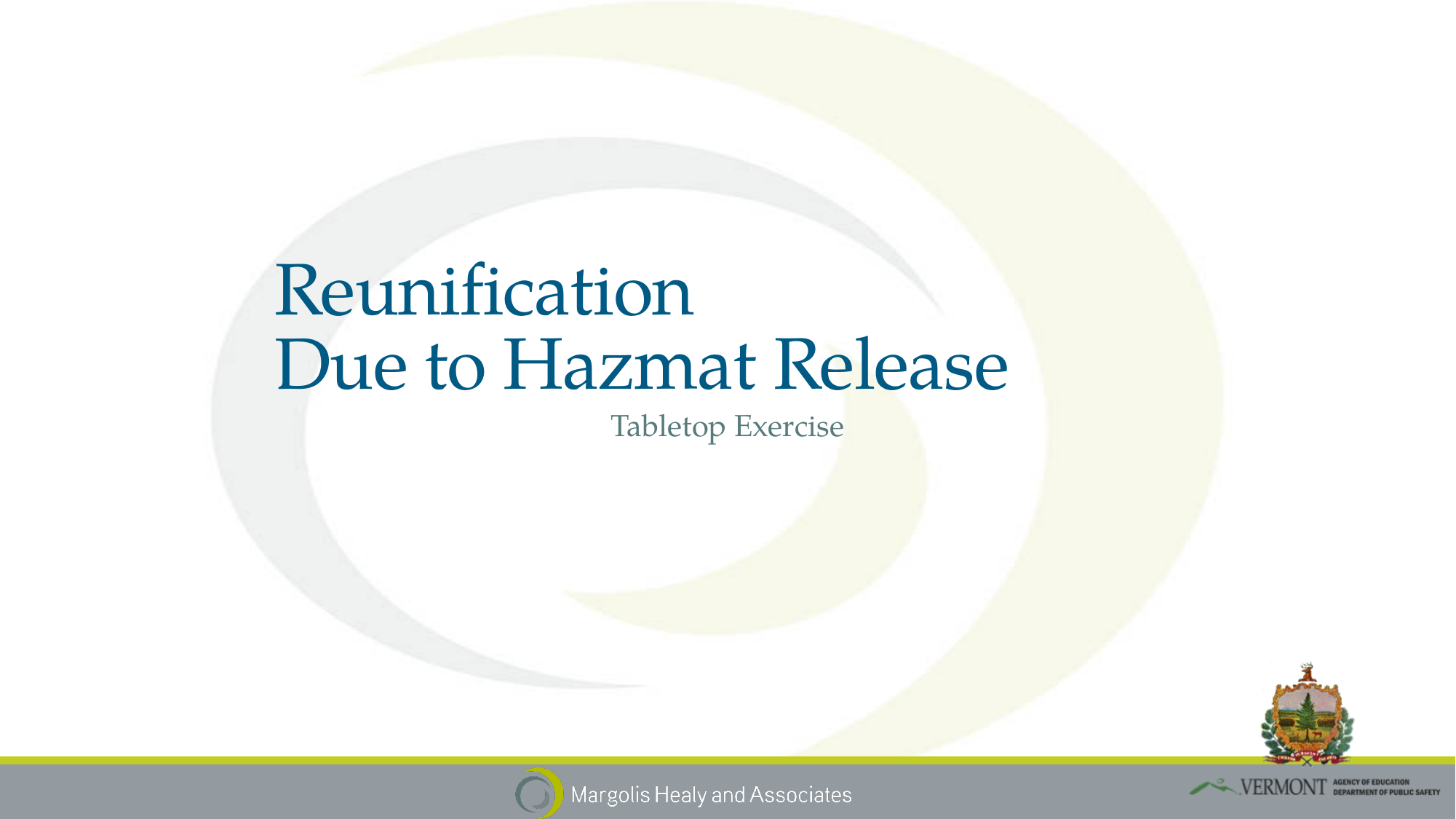

# Reunification Due to Hazmat Release
Tabletop Exercise